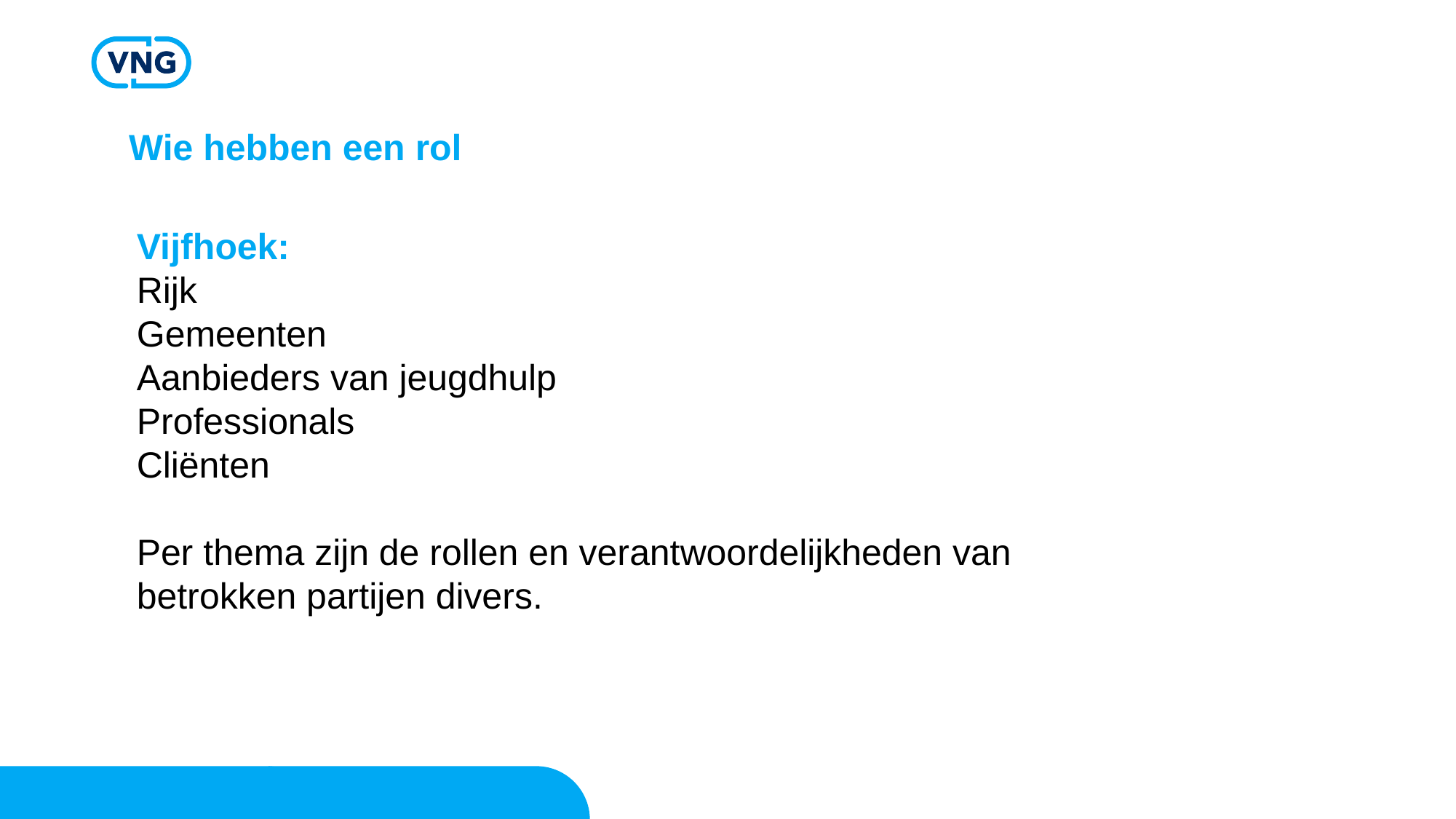

Wie hebben een rol
Vijfhoek:
Rijk
Gemeenten
Aanbieders van jeugdhulp
Professionals
Cliënten

Per thema zijn de rollen en verantwoordelijkheden van betrokken partijen divers.